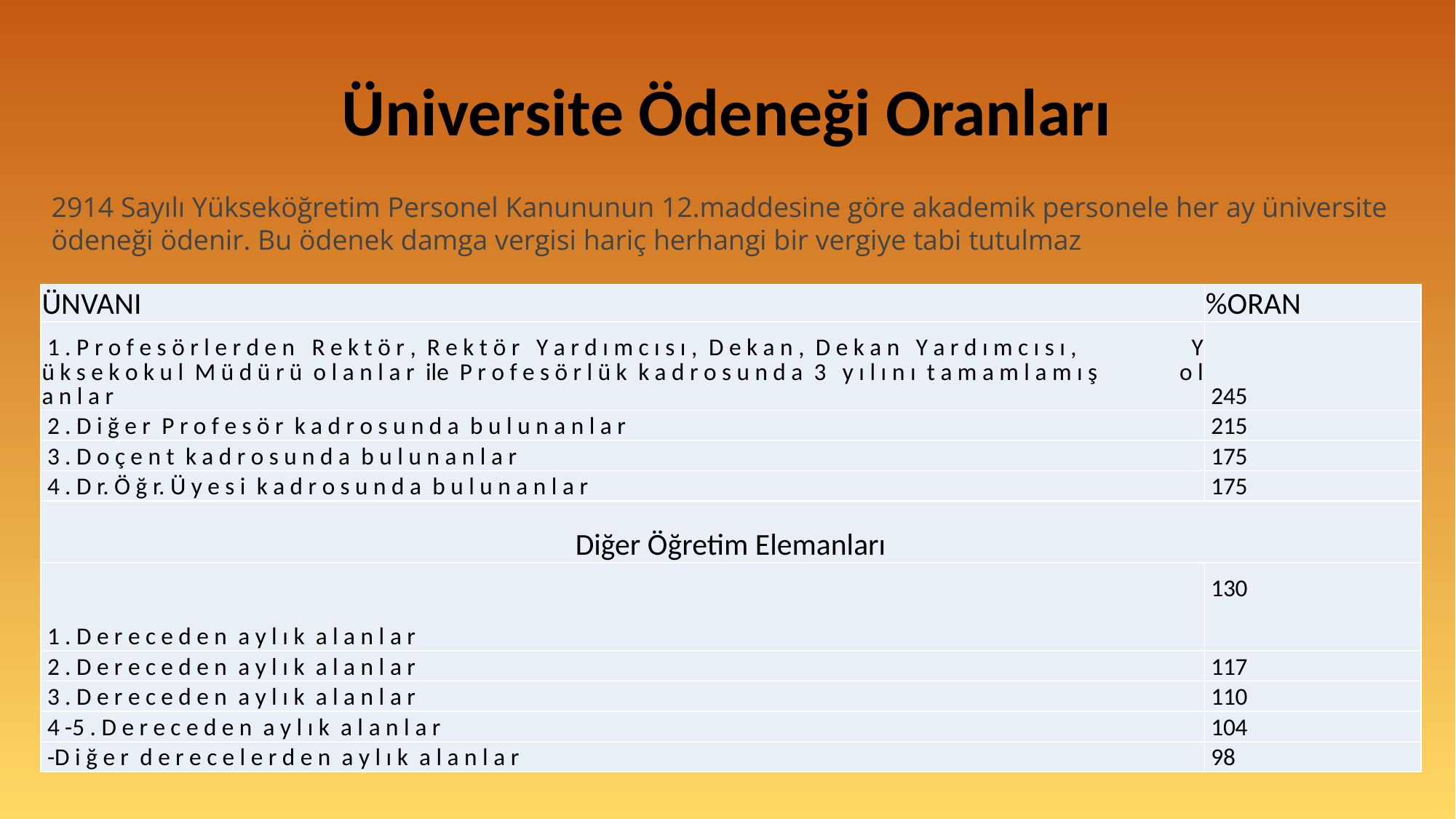

Üniversite Ödeneği Oranları
2914 Sayılı Yükseköğretim Personel Kanununun 12.maddesine göre akademik personele her ay üniversite ödeneği ödenir. Bu ödenek damga vergisi hariç herhangi bir vergiye tabi tutulmaz

| ÜNVANI | %ORAN |
| --- | --- |
| 1 . P r o f e s ö r l e r d e n R e k t ö r , R e k t ö r Y a r d ı m c ı s ı , D e k a n , D e k a n Y a r d ı m c ı s ı , Y ü k s e k o k u l M ü d ü r ü o l a n l a r ile P r o f e s ö r l ü k k a d r o s u n d a 3 y ı l ı n ı t a m a m l a m ı ş o l a n l a r | 245 |
| 2 . D i ğ e r P r o f e s ö r k a d r o s u n d a b u l u n a n l a r | 215 |
| 3 . D o ç e n t k a d r o s u n d a b u l u n a n l a r | 175 |
| 4 . D r. Ö ğ r. Ü y e s i k a d r o s u n d a b u l u n a n l a r | 175 |
| Diğer Öğretim Elemanları |  |
| 1 . D e r e c e d e n a y l ı k a l a n l a r | 130 |
| 2 . D e r e c e d e n a y l ı k a l a n l a r | 117 |
| 3 . D e r e c e d e n a y l ı k a l a n l a r | 110 |
| 4 -5 . D e r e c e d e n a y l ı k a l a n l a r | 104 |
| -D i ğ e r d e r e c e l e r d e n a y l ı k a l a n l a r | 98 |